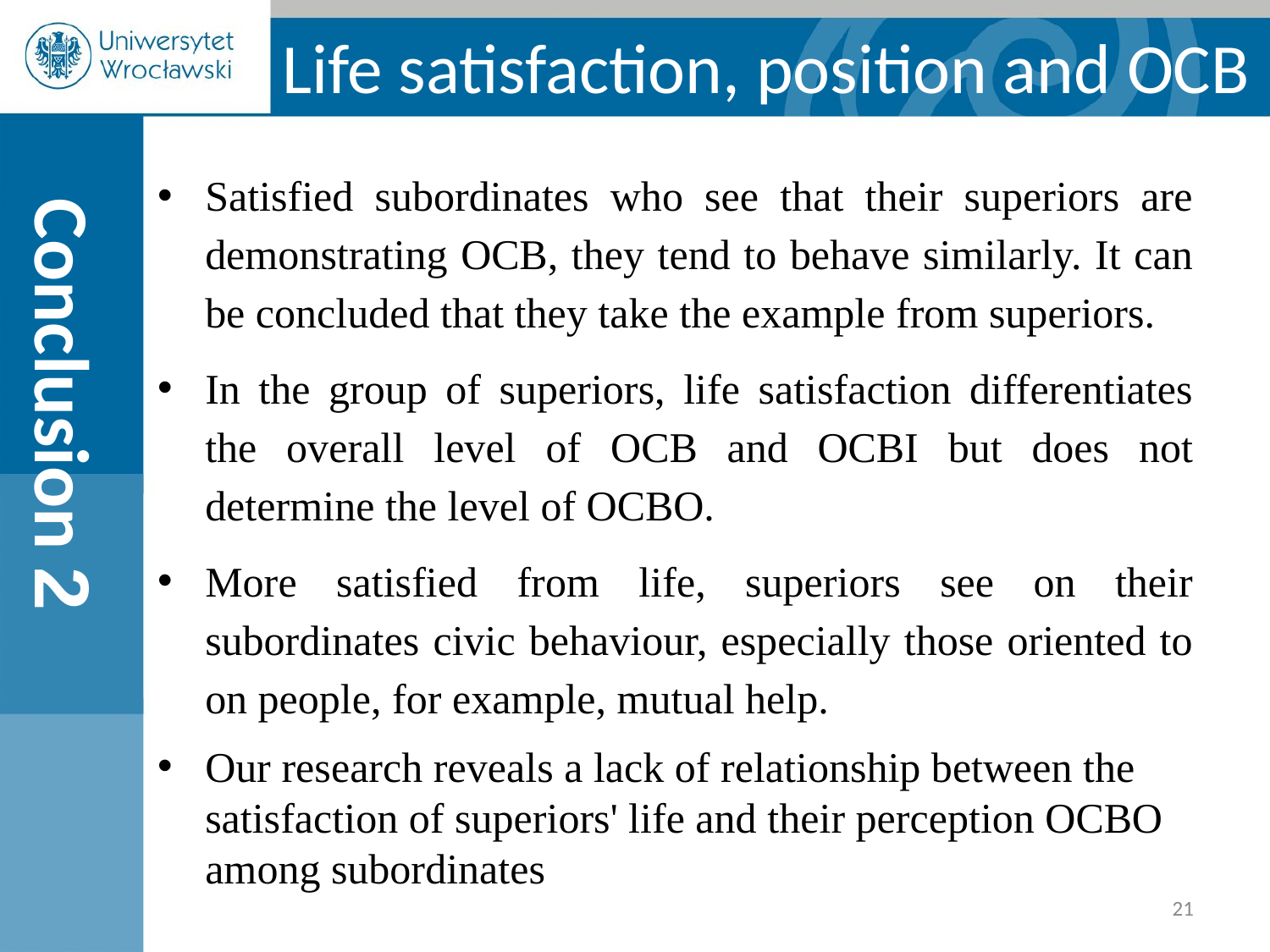

# Life satisfaction, position and OCB
Satisfied subordinates who see that their superiors are demonstrating OCB, they tend to behave similarly. It can be concluded that they take the example from superiors.
In the group of superiors, life satisfaction differentiates the overall level of OCB and OCBI but does not determine the level of OCBO.
More satisfied from life, superiors see on their subordinates civic behaviour, especially those oriented to on people, for example, mutual help.
Our research reveals a lack of relationship between the satisfaction of superiors' life and their perception OCBO among subordinates
Conclusion 2
21